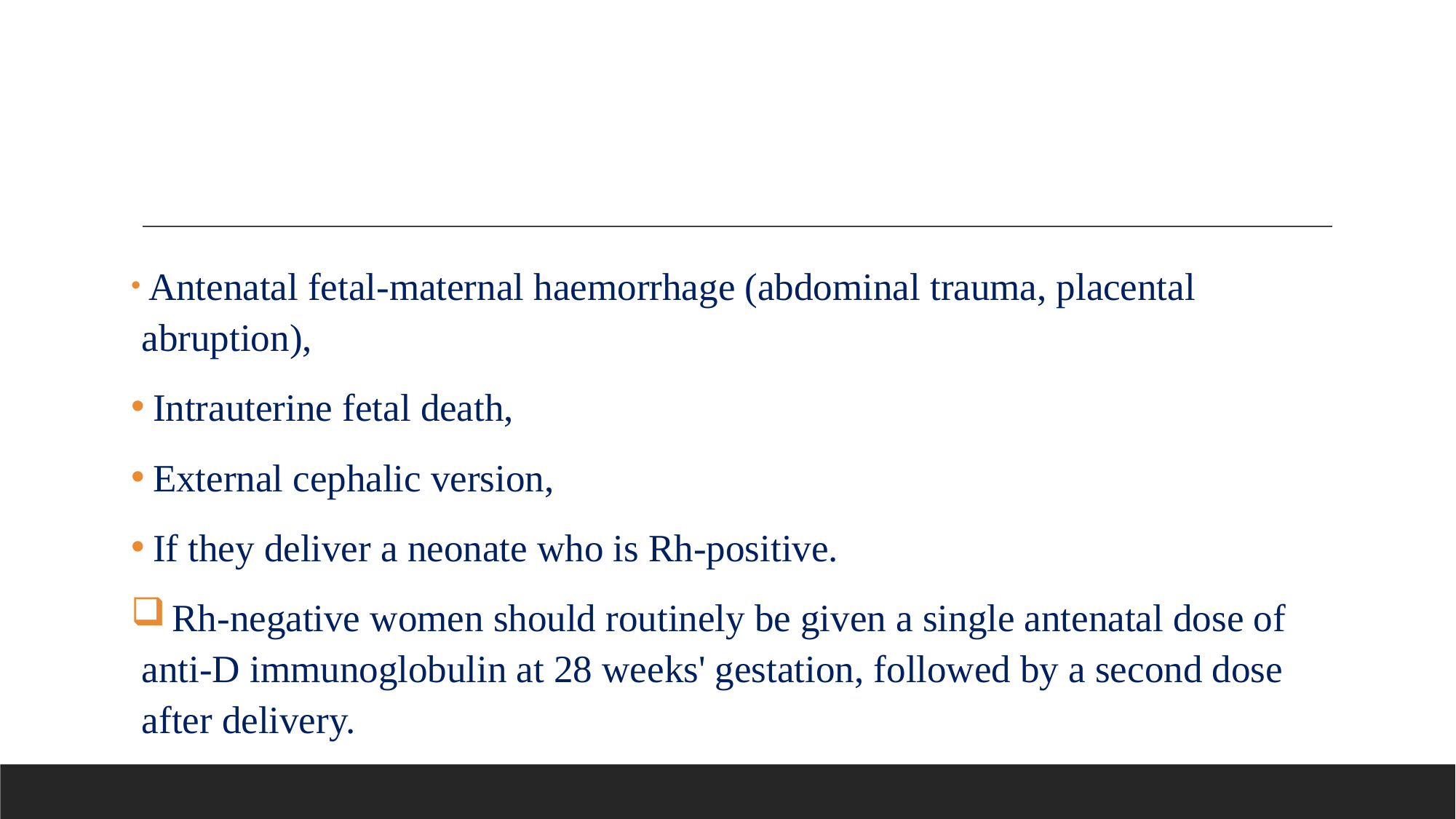

#
 Antenatal fetal-maternal haemorrhage (abdominal trauma, placental abruption),
 Intrauterine fetal death,
 External cephalic version,
 If they deliver a neonate who is Rh-positive.
 Rh-negative women should routinely be given a single antenatal dose of anti-D immunoglobulin at 28 weeks' gestation, followed by a second dose after delivery.